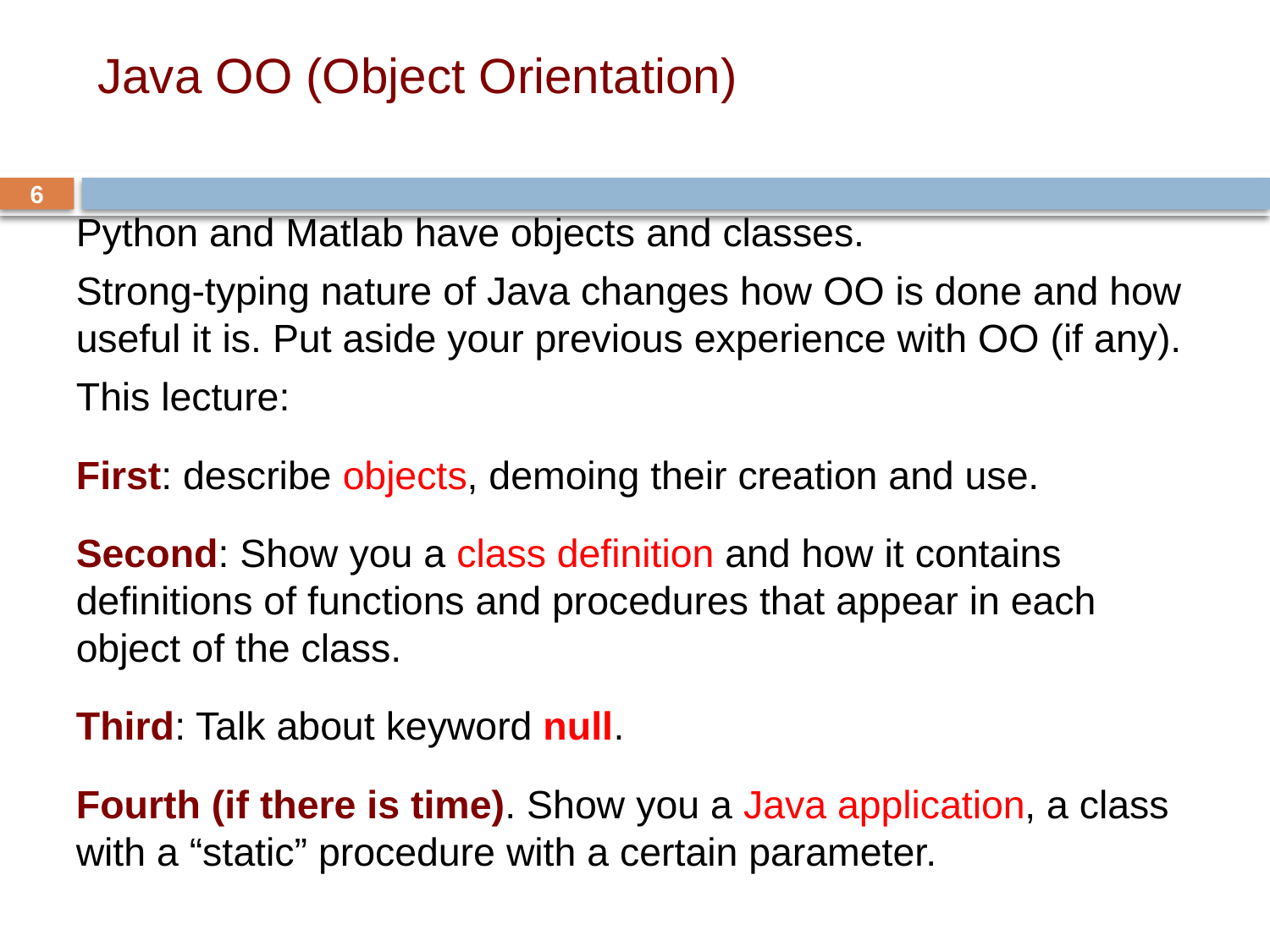

# Java OO (Object Orientation)
6
Python and Matlab have objects and classes.
Strong-typing nature of Java changes how OO is done and how useful it is. Put aside your previous experience with OO (if any).
This lecture:
First: describe objects, demoing their creation and use.
Second: Show you a class definition and how it contains definitions of functions and procedures that appear in each object of the class.
Third: Talk about keyword null.
Fourth (if there is time). Show you a Java application, a class with a “static” procedure with a certain parameter.